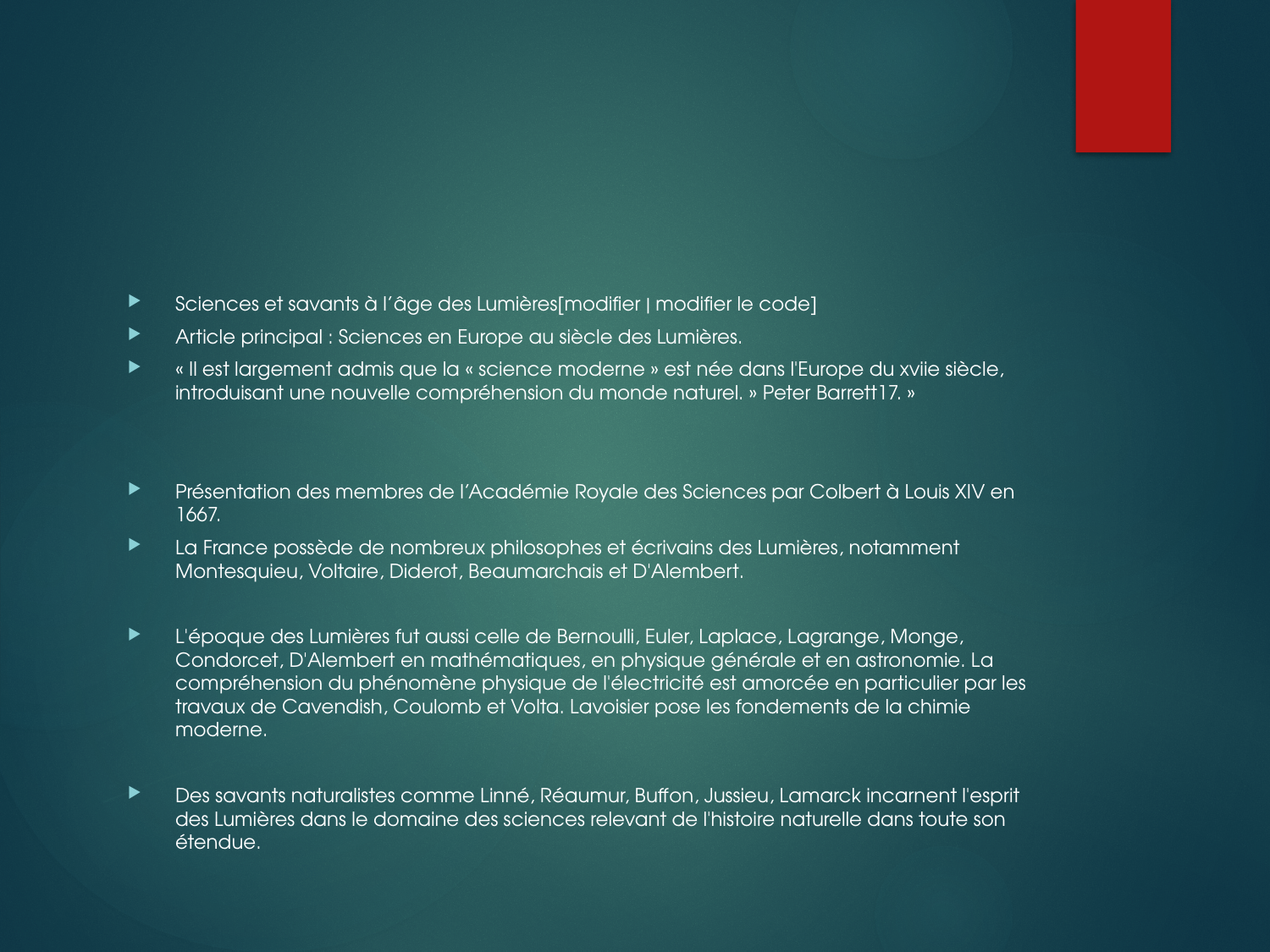

#
Sciences et savants à l’âge des Lumières[modifier | modifier le code]
Article principal : Sciences en Europe au siècle des Lumières.
« Il est largement admis que la « science moderne » est née dans l'Europe du xviie siècle, introduisant une nouvelle compréhension du monde naturel. » Peter Barrett17. »

Présentation des membres de l’Académie Royale des Sciences par Colbert à Louis XIV en 1667.
La France possède de nombreux philosophes et écrivains des Lumières, notamment Montesquieu, Voltaire, Diderot, Beaumarchais et D'Alembert.

L'époque des Lumières fut aussi celle de Bernoulli, Euler, Laplace, Lagrange, Monge, Condorcet, D'Alembert en mathématiques, en physique générale et en astronomie. La compréhension du phénomène physique de l'électricité est amorcée en particulier par les travaux de Cavendish, Coulomb et Volta. Lavoisier pose les fondements de la chimie moderne.

Des savants naturalistes comme Linné, Réaumur, Buffon, Jussieu, Lamarck incarnent l'esprit des Lumières dans le domaine des sciences relevant de l'histoire naturelle dans toute son étendue.